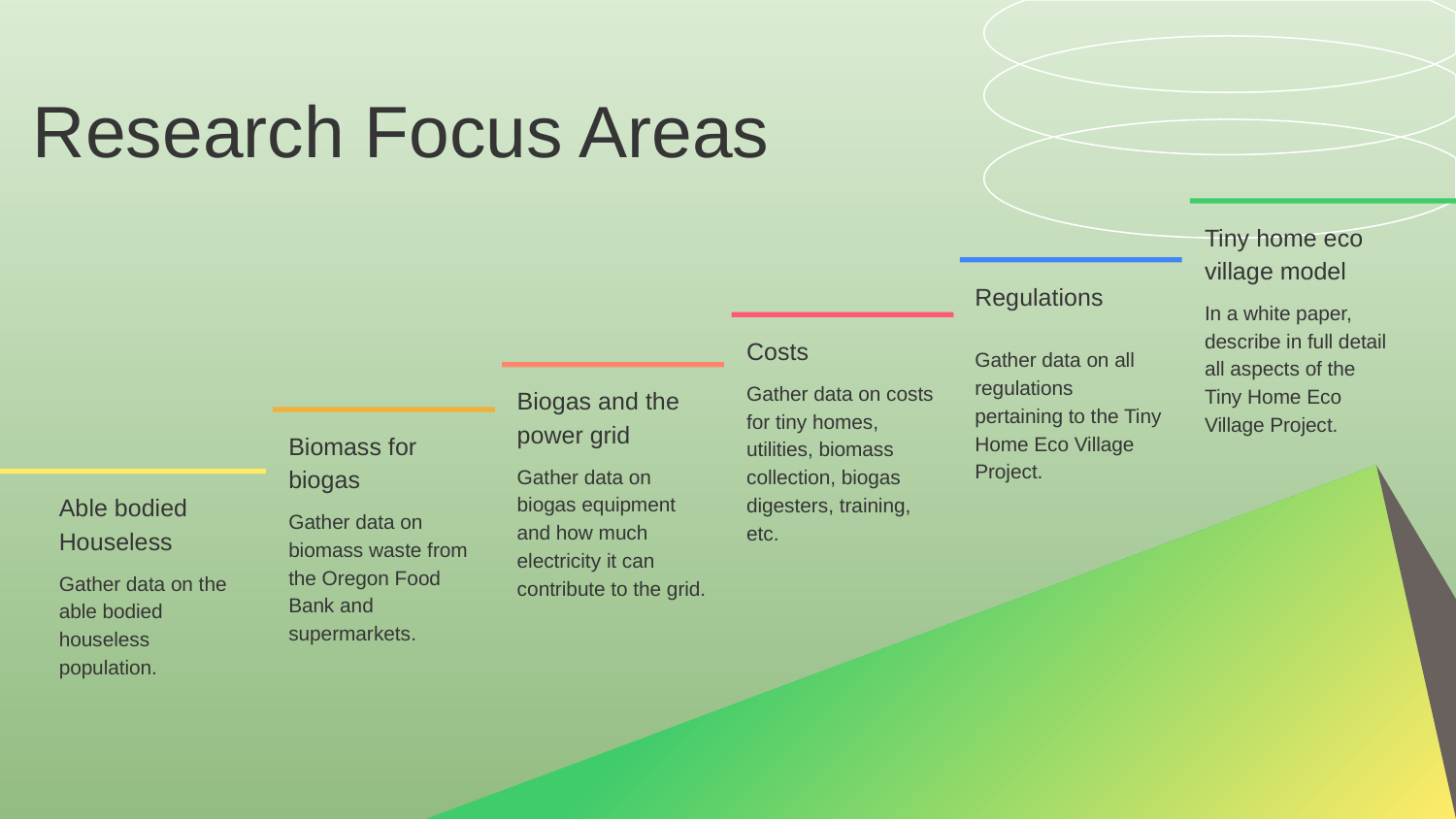

Research Focus Areas

Tiny home eco village model
In a white paper, describe in full detail all aspects of the Tiny Home Eco Village Project.

Regulations

Gather data on all regulations pertaining to the Tiny Home Eco Village Project.

Costs
Gather data on costs for tiny homes, utilities, biomass collection, biogas digesters, training, etc.

Biogas and the power grid
Gather data on biogas equipment and how much electricity it can contribute to the grid.

Biomass for biogas
Gather data on biomass waste from the Oregon Food Bank and supermarkets.

Able bodied Houseless
Gather data on the able bodied houseless population.